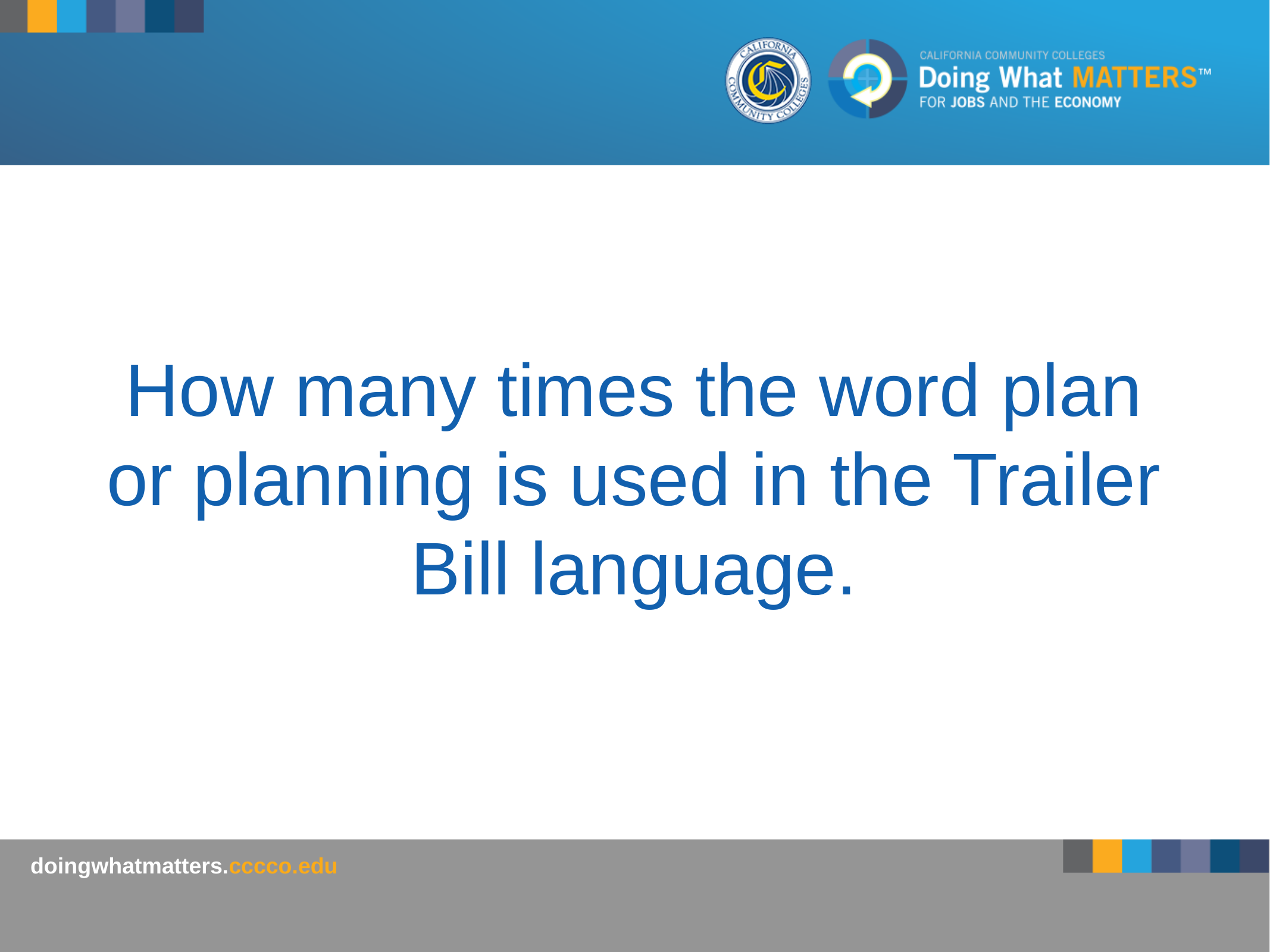

# How many times the word plan or planning is used in the Trailer Bill language.